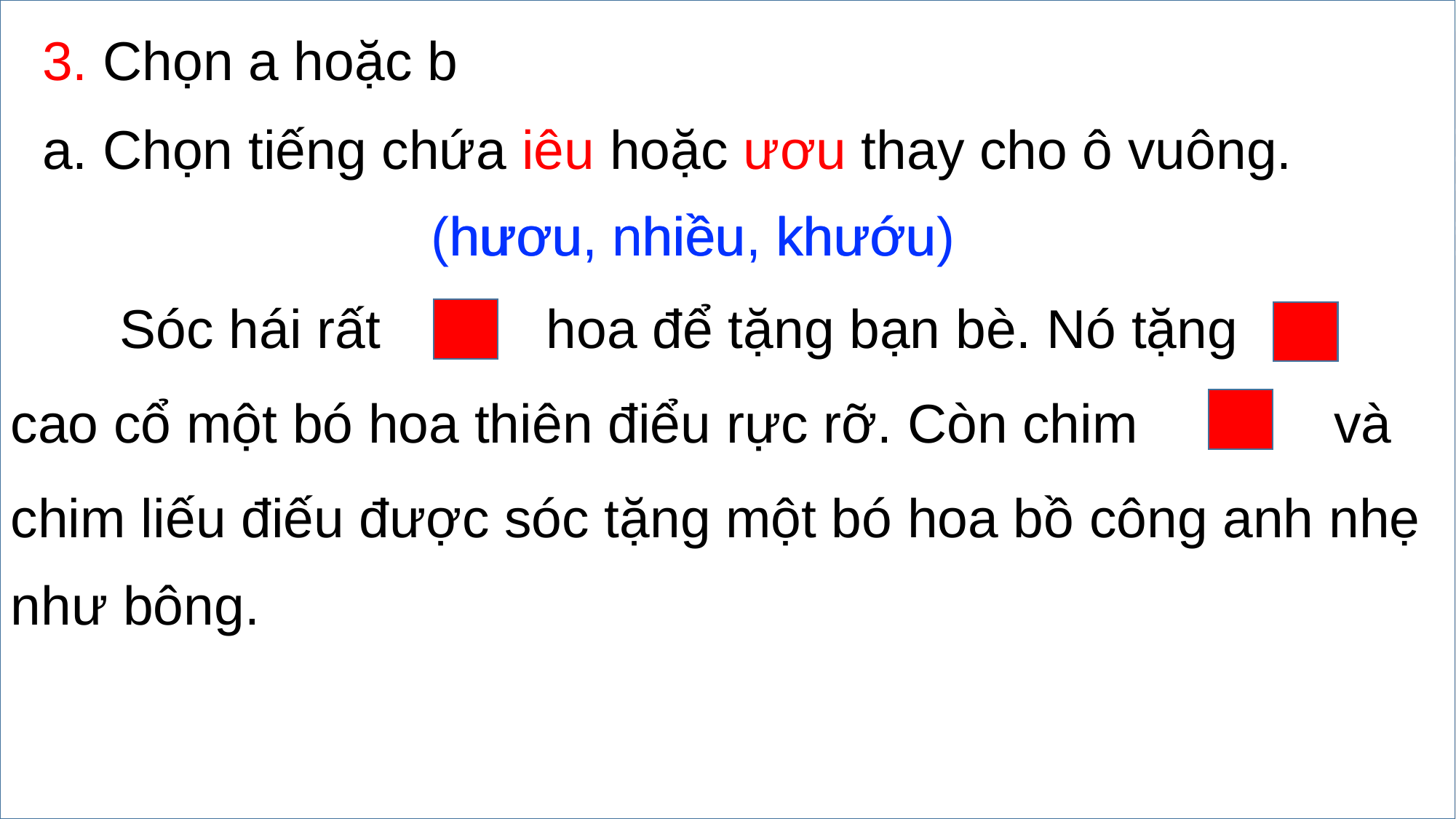

3. Chọn a hoặc b
#
a. Chọn tiếng chứa iêu hoặc ươu thay cho ô vuông.
 hươu
nhiều
khướu
(hươu, nhiều, khướu)
	Sóc hái rất           hoa để tặng bạn bè. Nó tặng

cao cổ một bó hoa thiên điểu rực rỡ. Còn chim             và

chim liếu điếu được sóc tặng một bó hoa bồ công anh nhẹ

như bông.